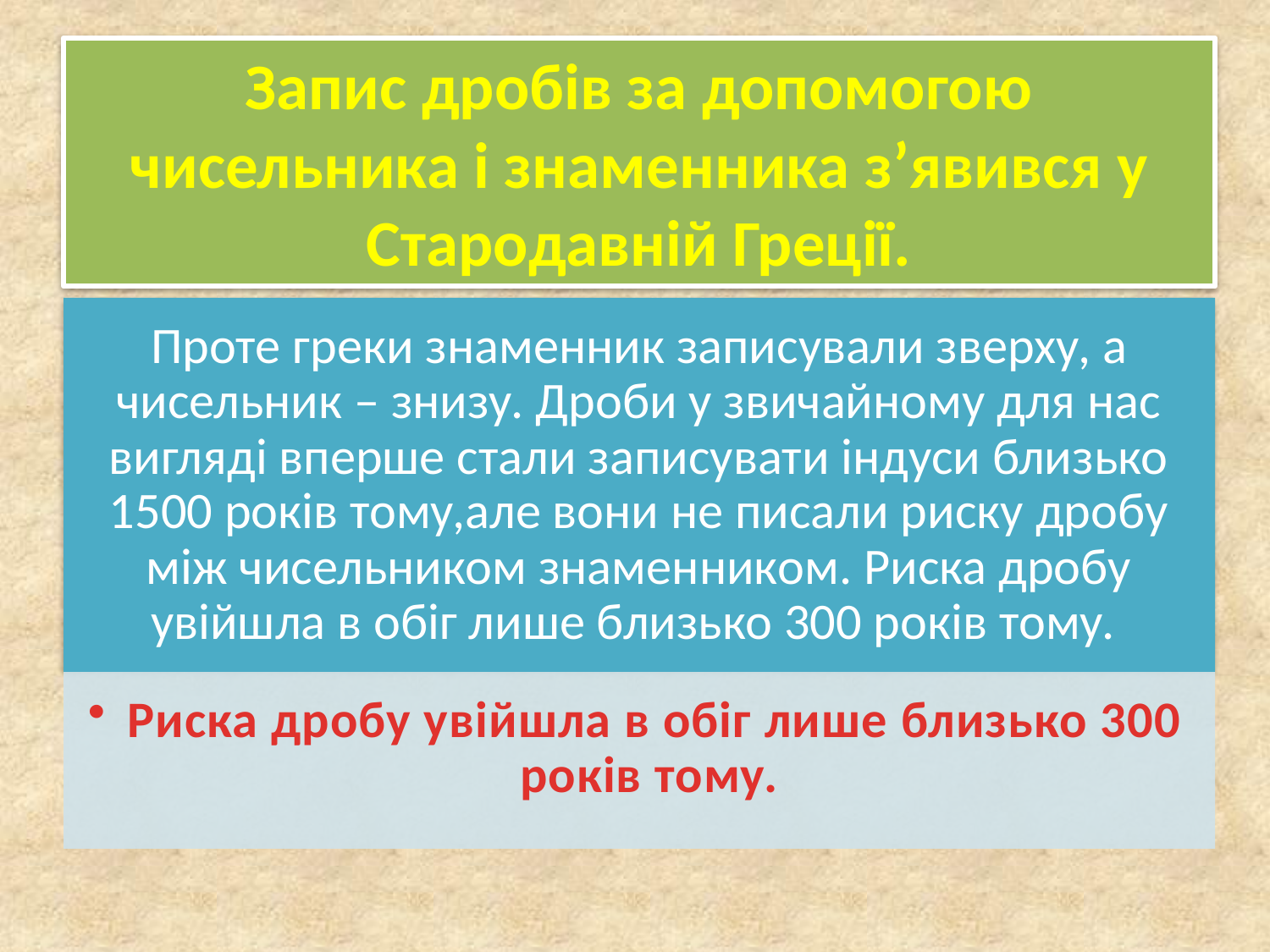

# Запис дробів за допомогою чисельника і знаменника з’явився у Стародавній Греції.
Проте греки знаменник записували зверху, а чисельник – знизу. Дроби у звичайному для нас вигляді вперше стали записувати індуси близько 1500 років тому,але вони не писали риску дробу між чисельником знаменником. Риска дробу увійшла в обіг лише близько 300 років тому.
Риска дробу увійшла в обіг лише близько 300 років тому.